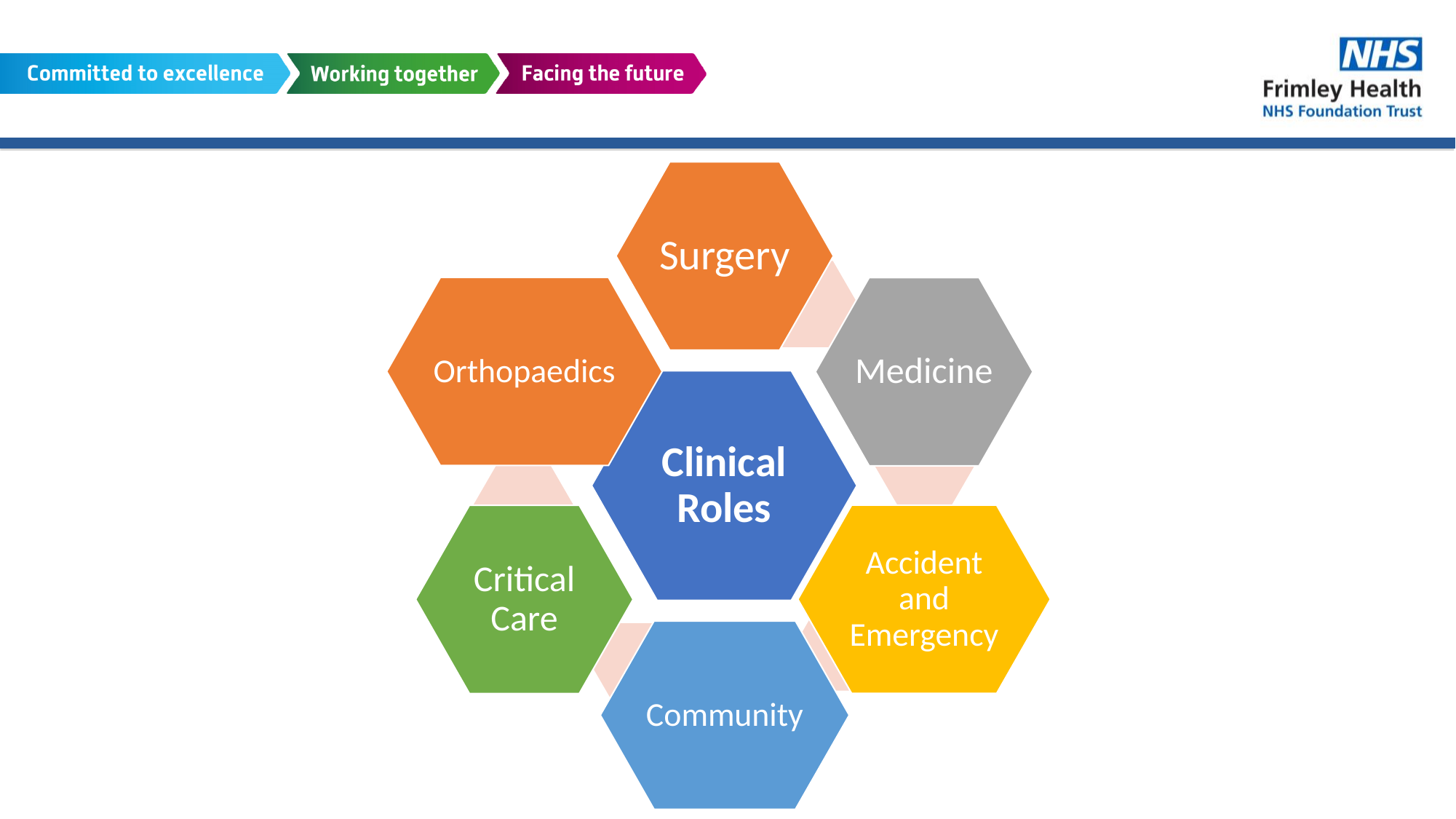

Clinical Roles
Surgery
Medicine
Accident and Emergency
Community
Critical Care
Orthopaedics